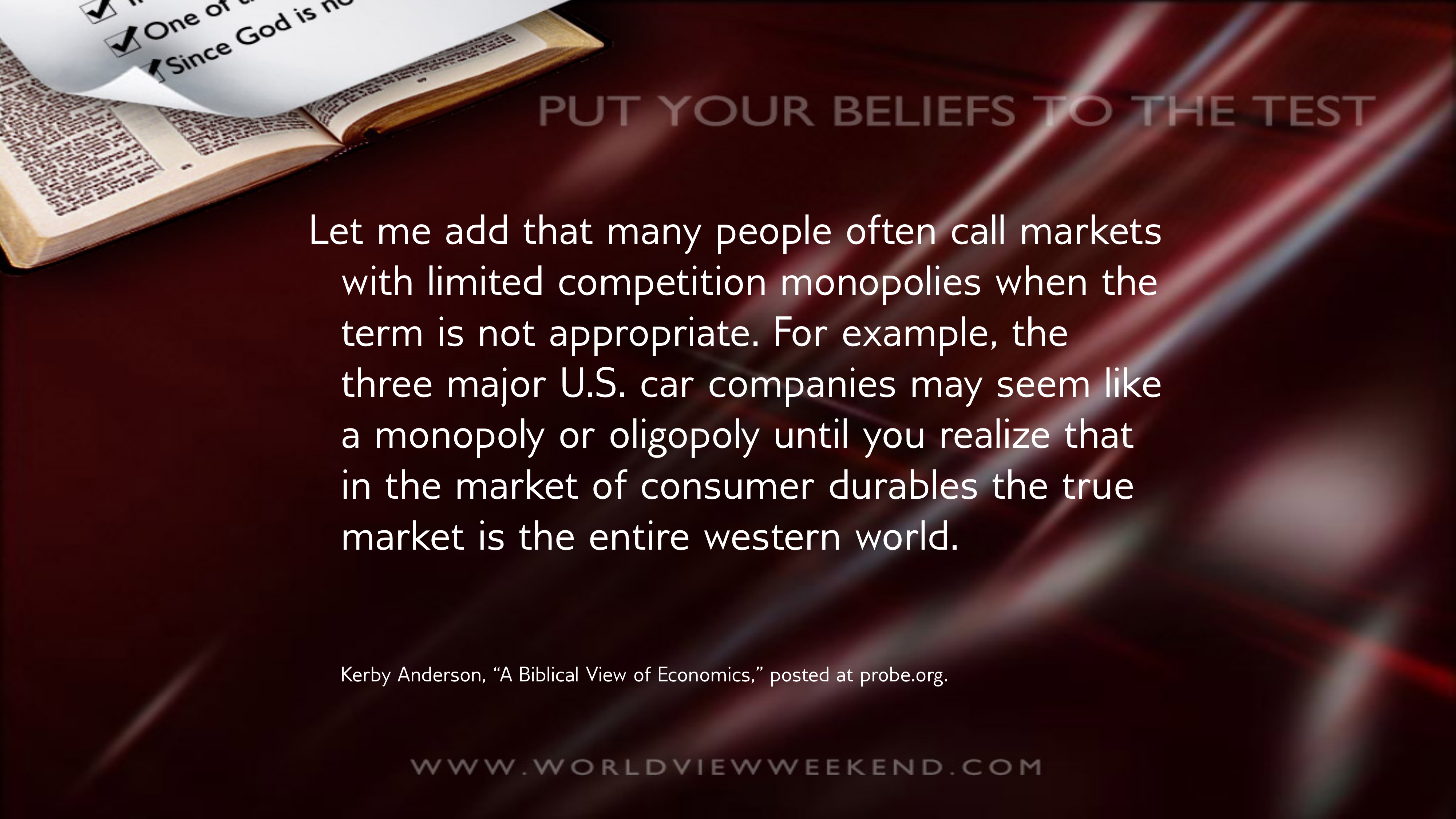

Let me add that many people often call markets with limited competition monopolies when the term is not appropriate. For example, the three major U.S. car companies may seem like a monopoly or oligopoly until you realize that in the market of consumer durables the true market is the entire western world.
Kerby Anderson, “A Biblical View of Economics,” posted at probe.org.